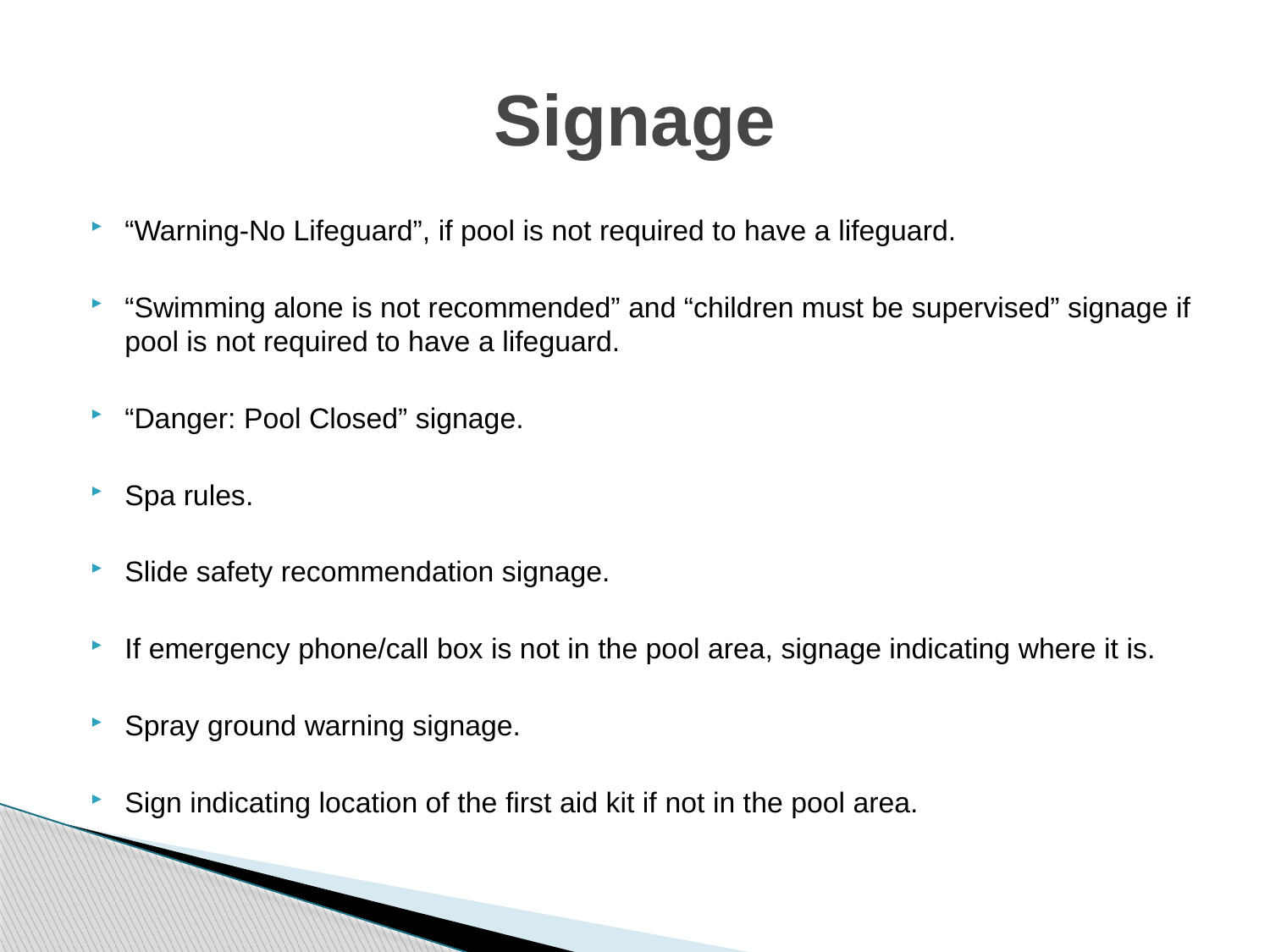

# Signage
“Warning-No Lifeguard”, if pool is not required to have a lifeguard.

“Swimming alone is not recommended” and “children must be supervised” signage if pool is not required to have a lifeguard.

“Danger: Pool Closed” signage.

Spa rules.

Slide safety recommendation signage.

If emergency phone/call box is not in the pool area, signage indicating where it is.

Spray ground warning signage.

Sign indicating location of the first aid kit if not in the pool area.